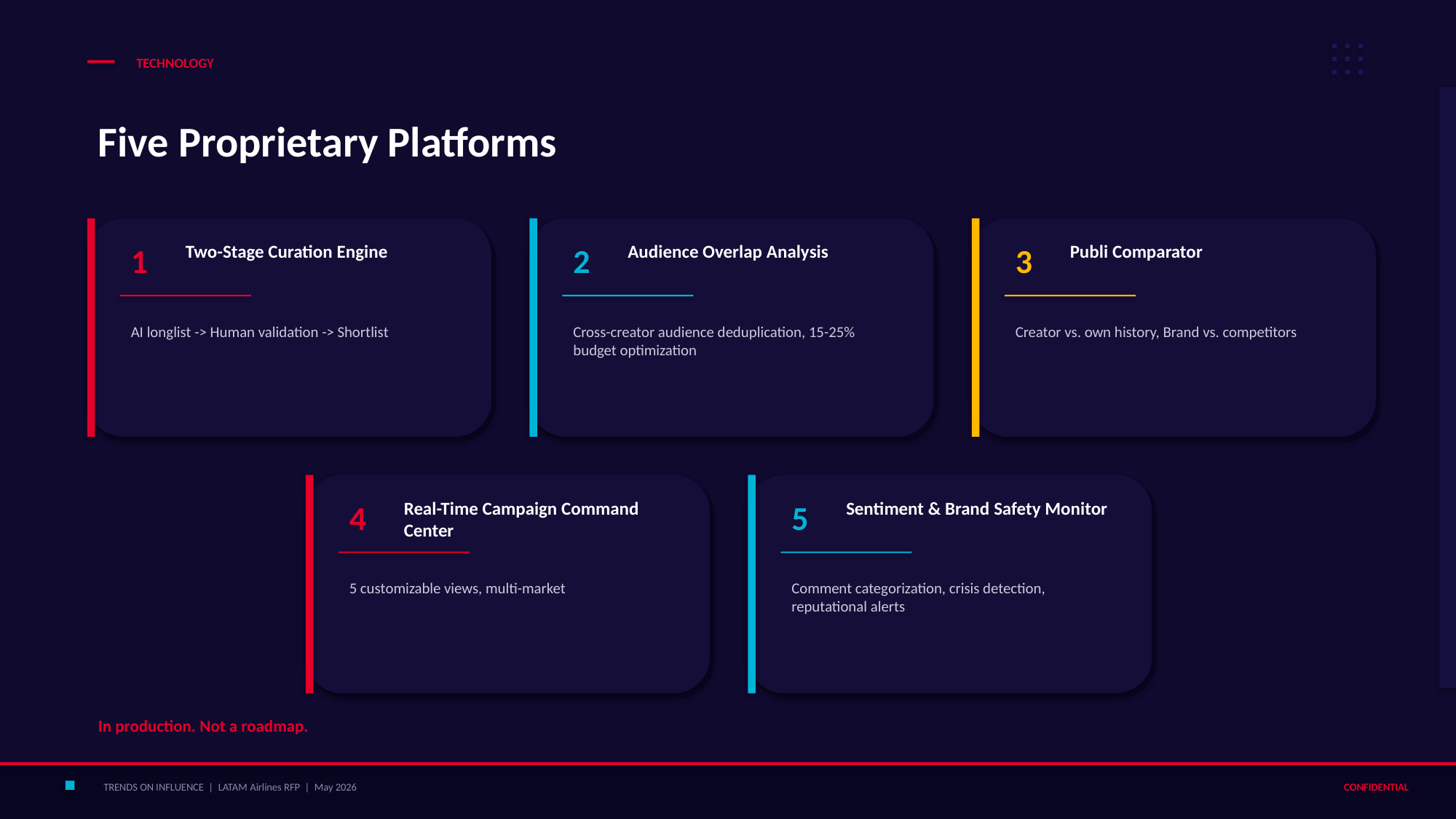

TECHNOLOGY

Five Proprietary Platforms

1
Two-Stage Curation Engine
2
Audience Overlap Analysis
3
Publi Comparator

AI longlist -> Human validation -> Shortlist
Cross-creator audience deduplication, 15-25% budget optimization
Creator vs. own history, Brand vs. competitors

4
Real-Time Campaign Command Center
5
Sentiment & Brand Safety Monitor

5 customizable views, multi-market
Comment categorization, crisis detection, reputational alerts
In production. Not a roadmap.

TRENDS ON INFLUENCE  |  LATAM Airlines RFP  |  May 2026
CONFIDENTIAL